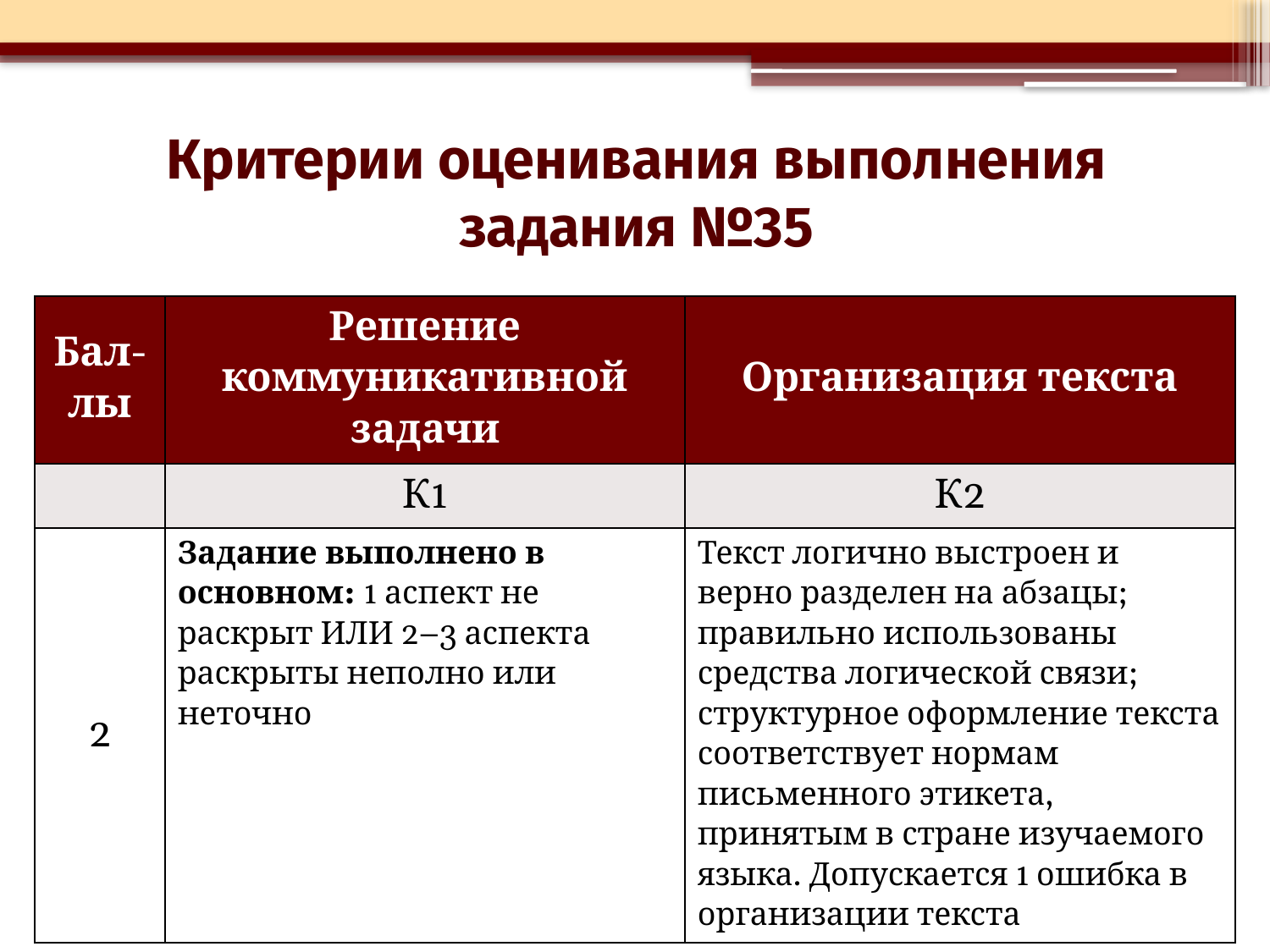

# Критерии оценивания выполнения задания №35
| Бал-лы | Решение коммуникативной задачи | Организация текста |
| --- | --- | --- |
|  | К1 | К2 |
| 2 | Задание выполнено в основном: 1 аспект не раскрыт ИЛИ 2–3 аспекта раскрыты неполно или неточно | Текст логично выстроен и верно разделен на абзацы; правильно использованы средства логической связи; структурное оформление текста соответствует нормам письменного этикета, принятым в стране изучаемого языка. Допускается 1 ошибка в организации текста |